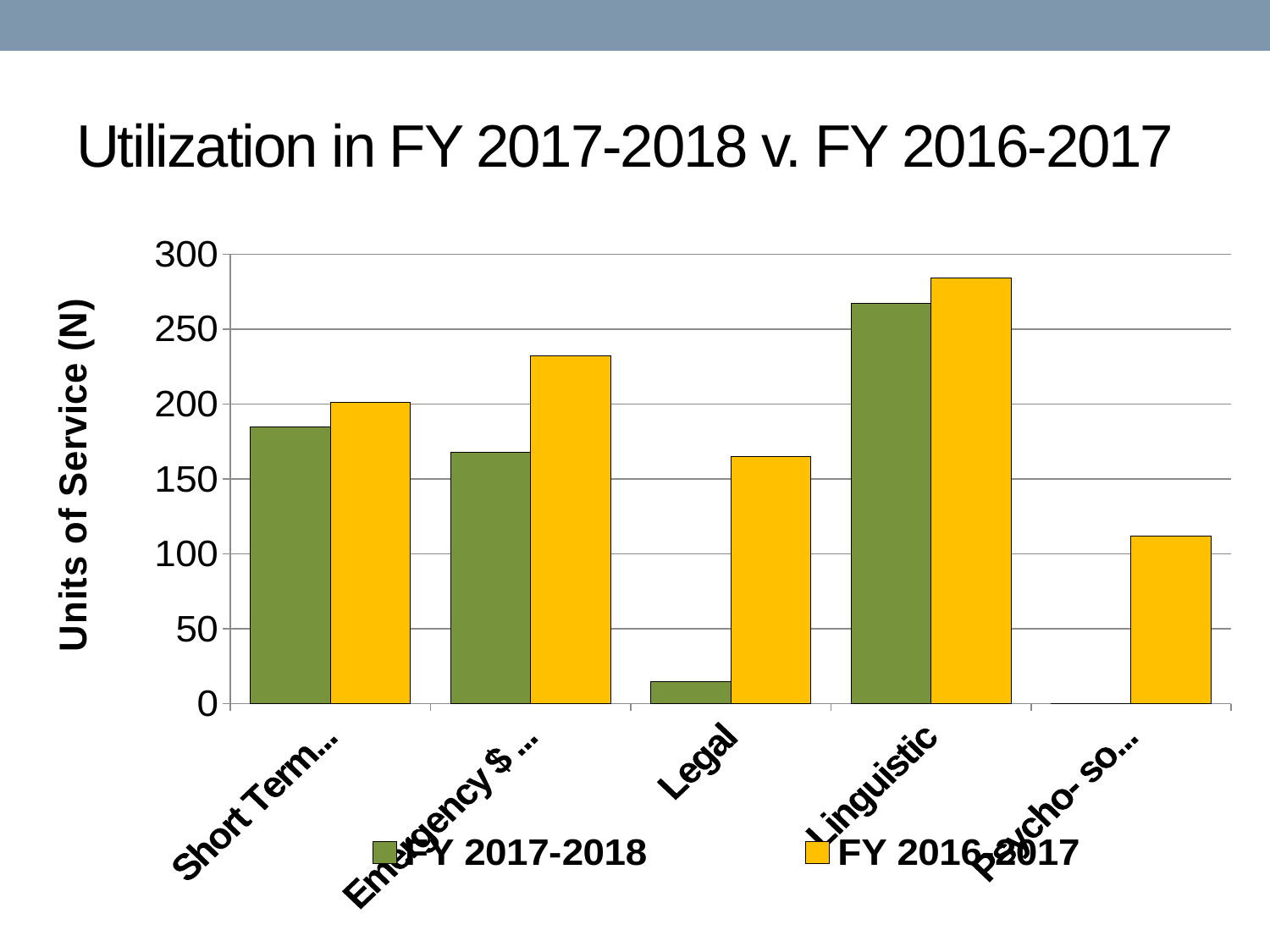

# Utilization in FY 2017-2018 v. FY 2016-2017

### Chart

| Category | FY 2017-2018 | FY 2016-2017 |
|---|---|---|
| Short Term Housing | 185.0 | 201.0 |
| Emergency $ Utilities | 168.0 | 232.0 |
| Legal | 15.0 | 165.0 |
| Linguistic | 267.0 | 284.0 |
| Psycho- social | 0.0 | 112.0 |